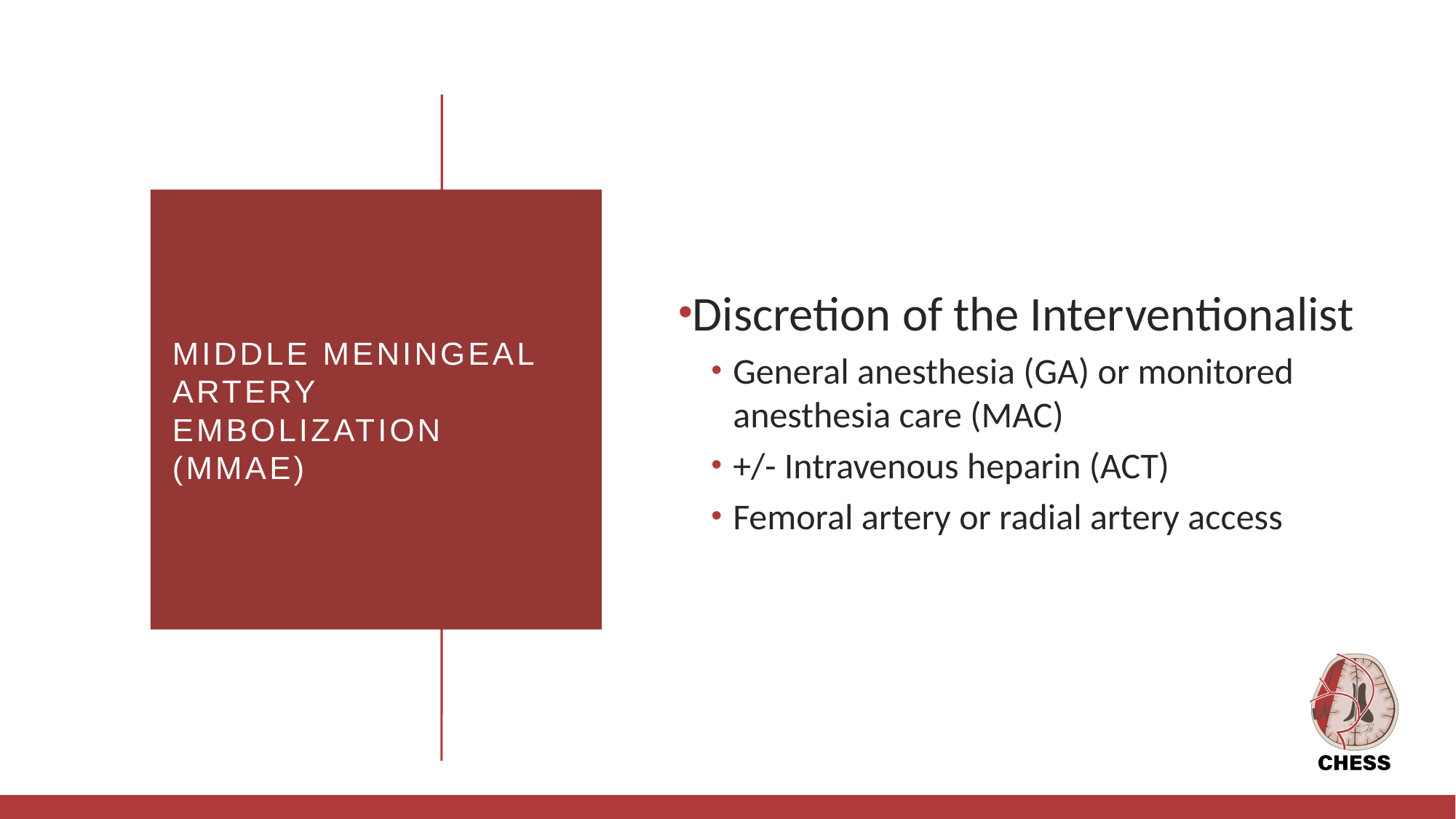

Discretion of the Interventionalist
General anesthesia (GA) or monitored anesthesia care (MAC)
+/- Intravenous heparin (ACT)
Femoral artery or radial artery access
# Middle meningeal artery embolization (MMAE)